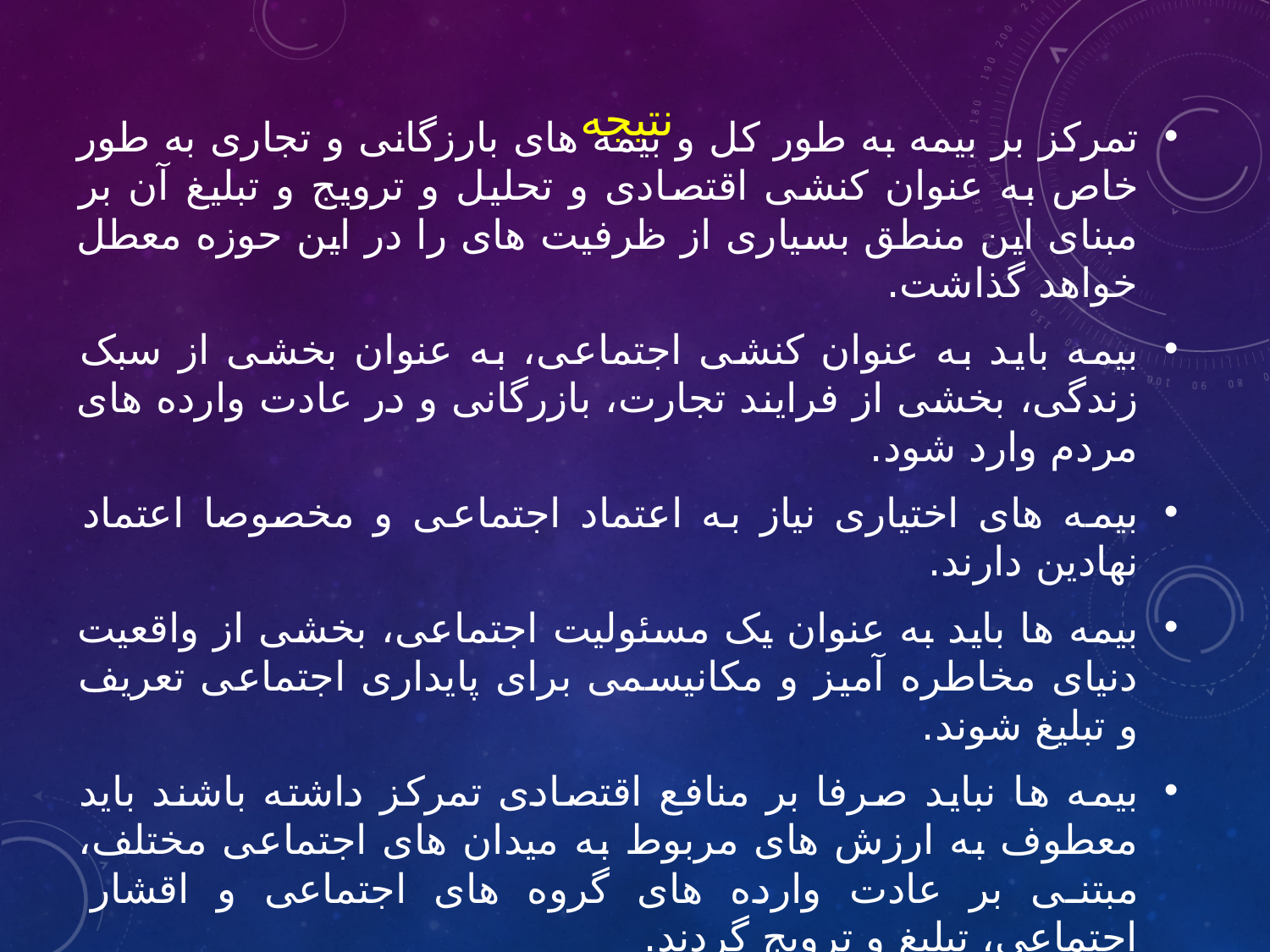

# نتیجه
تمرکز بر بیمه به طور کل و بیمه های بارزگانی و تجاری به طور خاص به عنوان کنشی اقتصادی و تحلیل و ترویج و تبلیغ آن بر مبنای این منطق بسیاری از ظرفیت های را در این حوزه معطل خواهد گذاشت.
بیمه باید به عنوان کنشی اجتماعی، به عنوان بخشی از سبک زندگی، بخشی از فرایند تجارت، بازرگانی و در عادت وارده های مردم وارد شود.
بیمه های اختیاری نیاز به اعتماد اجتماعی و مخصوصا اعتماد نهادین دارند.
بیمه ها باید به عنوان یک مسئولیت اجتماعی، بخشی از واقعیت دنیای مخاطره آمیز و مکانیسمی برای پایداری اجتماعی تعریف و تبلیغ شوند.
بیمه ها نباید صرفا بر منافع اقتصادی تمرکز داشته باشند باید معطوف به ارزش های مربوط به میدان های اجتماعی مختلف، مبتنی بر عادت وارده های گروه های اجتماعی و اقشار اجتماعی، تبلیغ و ترویج گردند.